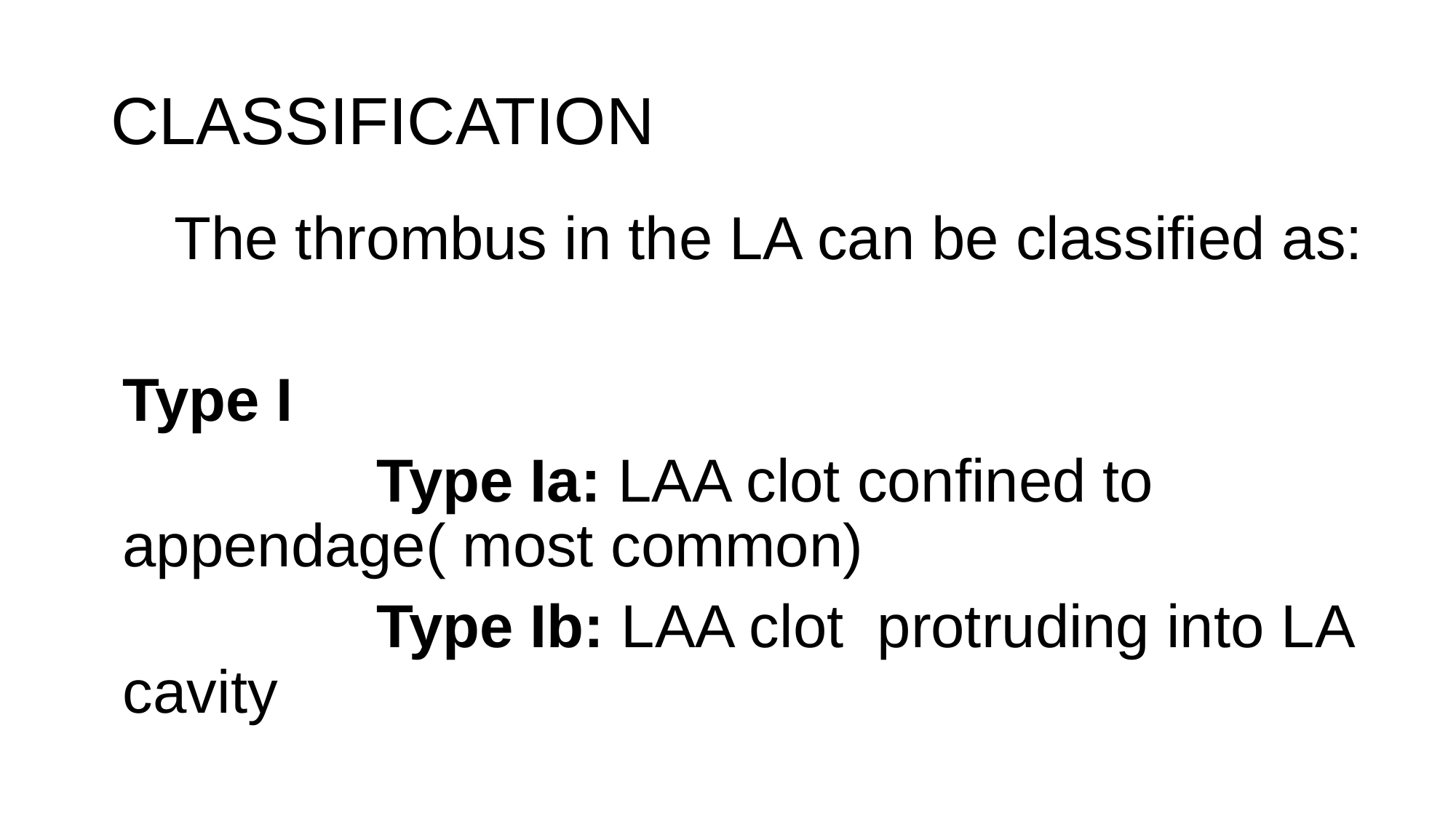

# CLASSIFICATION
      The thrombus in the LA can be classified as:

Type I
               Type Ia: LAA clot confined to appendage( most common)
               Type Ib: LAA clot  protruding into LA cavity